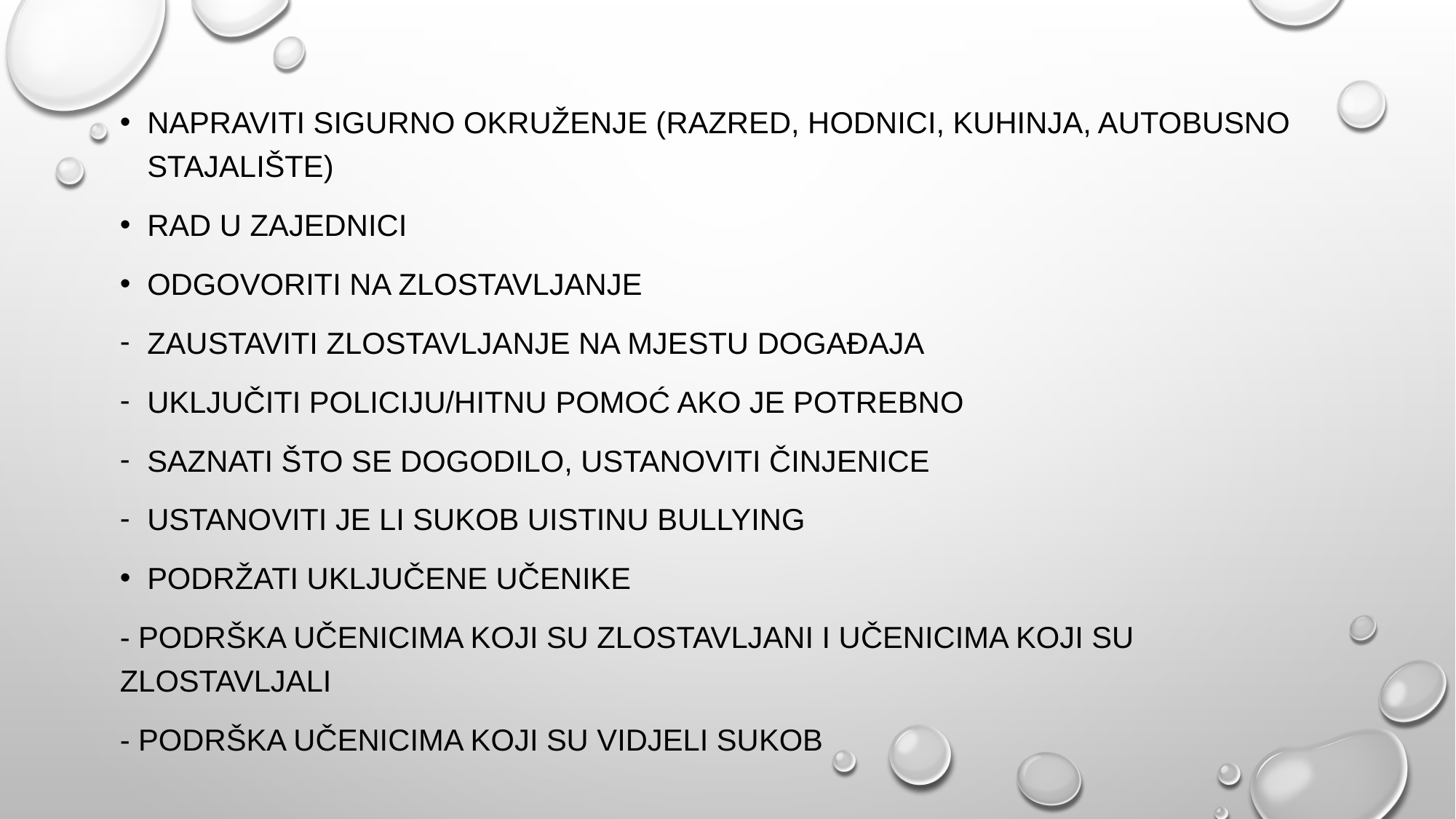

#
Napraviti sigurno okruženje (razred, hodnici, kuhinja, autobusno stajalište)
Rad u zajednici
Odgovoriti na zlostavljanje
Zaustaviti zlostavljanje na mjestu događaja
Uključiti policiju/hitnu pomoć ako je potrebno
Saznati što se dogodilo, ustanoviti činjenice
Ustanoviti je li sukob uistinu bullying
Podržati uključene učenike
- Podrška učenicima koji su zlostavljani i učenicima koji su zlostavljali
- Podrška učenicima koji su vidjeli sukob